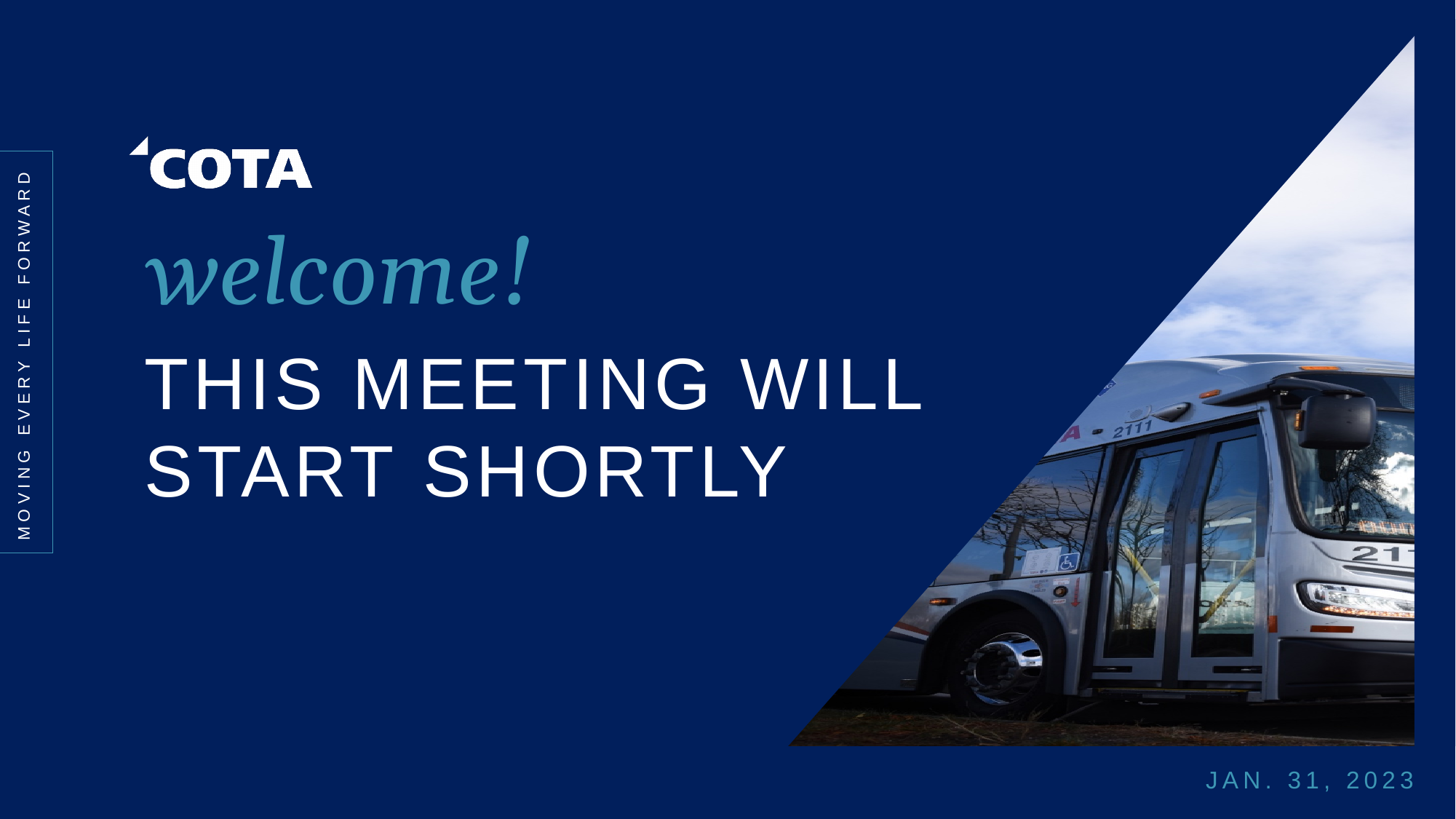

welcome!
MOVING EVERY LIFE FORWARD
THIS MEETING WILL START SHORTLY
JAN. 31, 2023